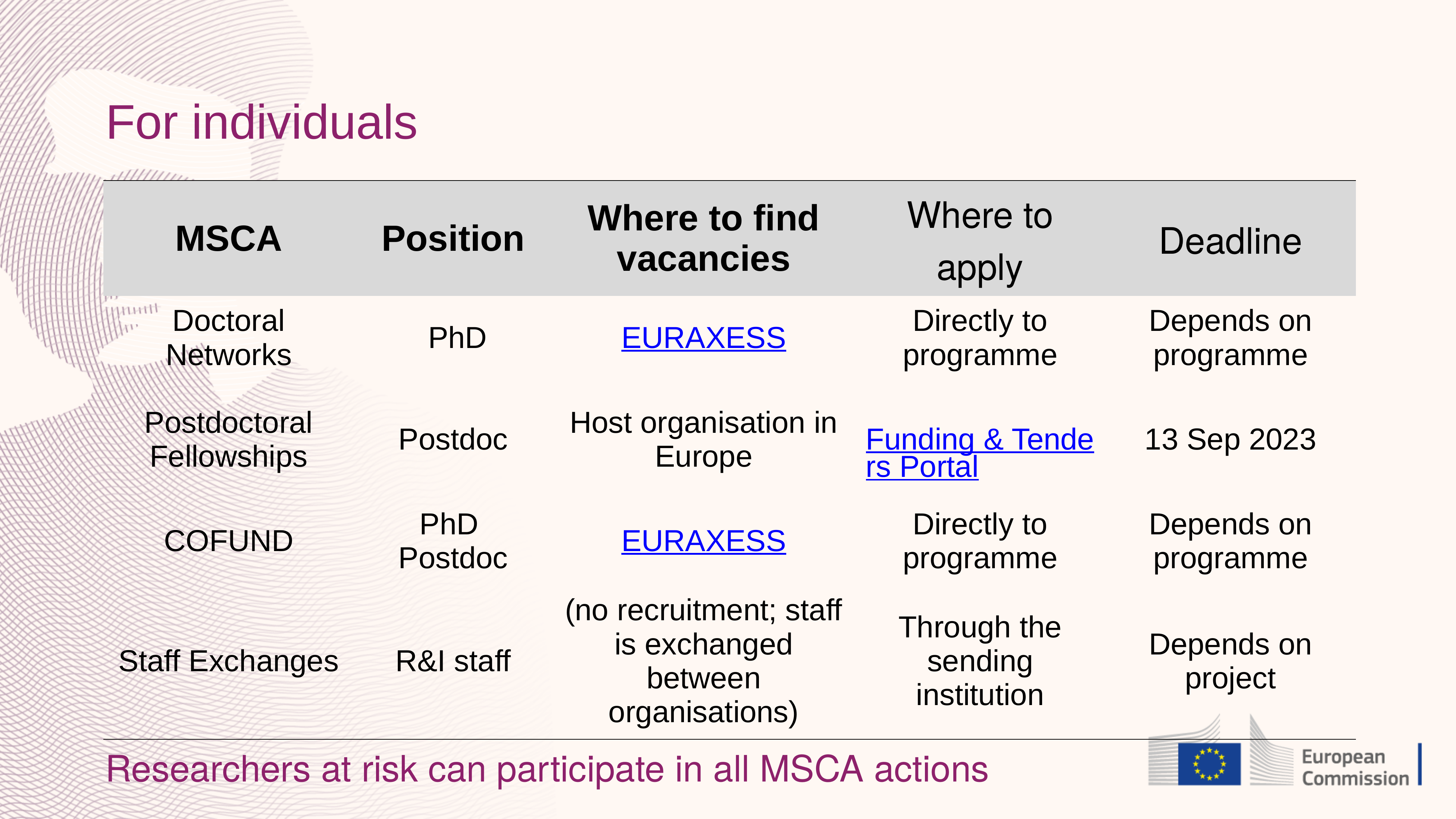

# For individuals
| MSCA | Position | Where to find vacancies | Where to apply | Deadline |
| --- | --- | --- | --- | --- |
| Doctoral Networks | PhD | EURAXESS | Directly to programme | Depends on programme |
| Postdoctoral Fellowships | Postdoc | Host organisation in Europe | Funding & Tenders Portal | 13 Sep 2023 |
| COFUND | PhD Postdoc | EURAXESS | Directly to programme | Depends on programme |
| Staff Exchanges | R&I staff | (no recruitment; staff is exchanged between organisations) | Through the sending institution | Depends on project |
Researchers at risk can participate in all MSCA actions